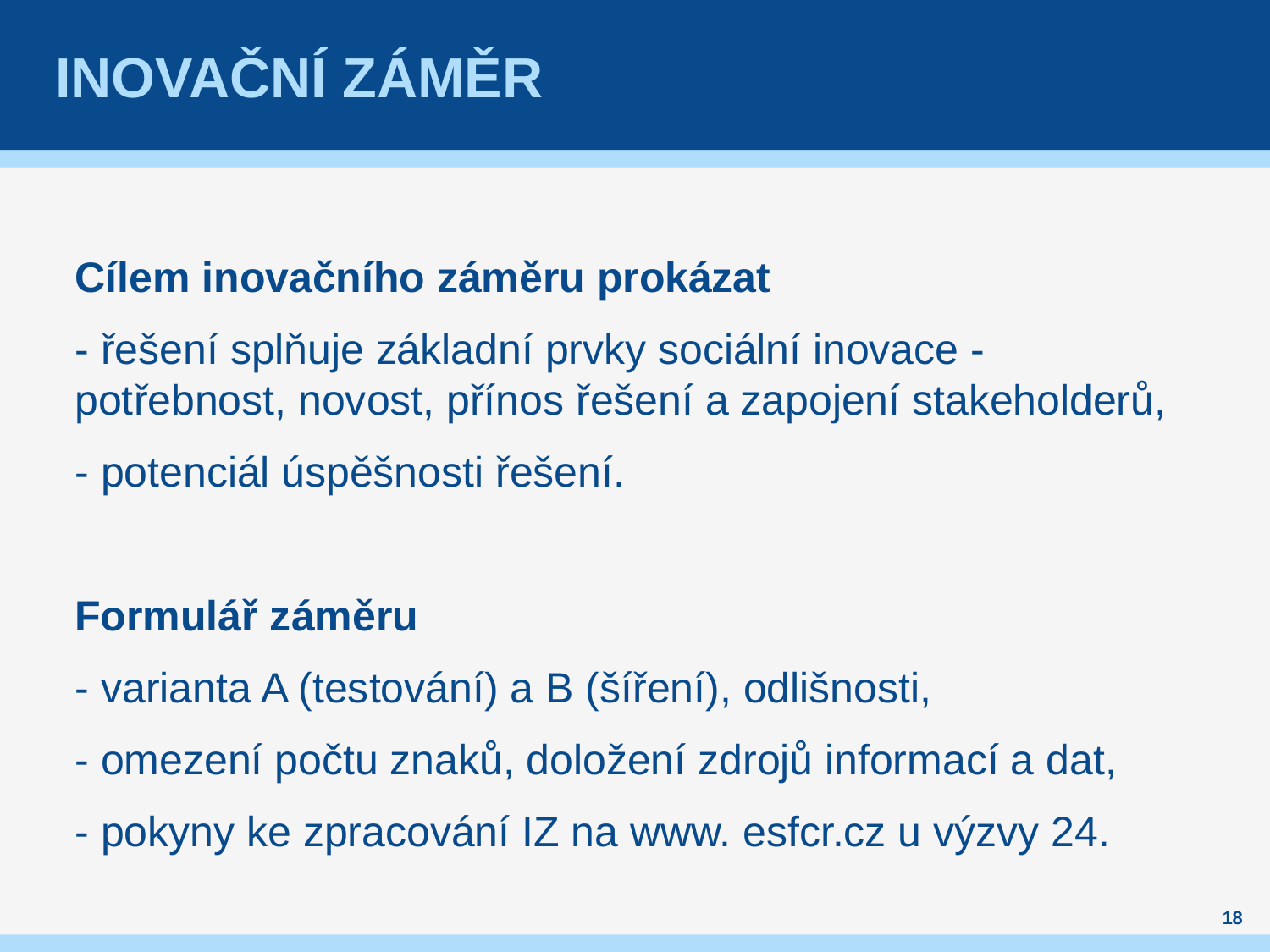

# Inovační záměr
Cílem inovačního záměru prokázat
- řešení splňuje základní prvky sociální inovace -     potřebnost, novost, přínos řešení a zapojení stakeholderů,
- potenciál úspěšnosti řešení.

Formulář záměru
- varianta A (testování) a B (šíření), odlišnosti,
- omezení počtu znaků, doložení zdrojů informací a dat,
- pokyny ke zpracování IZ na www. esfcr.cz u výzvy 24.

18